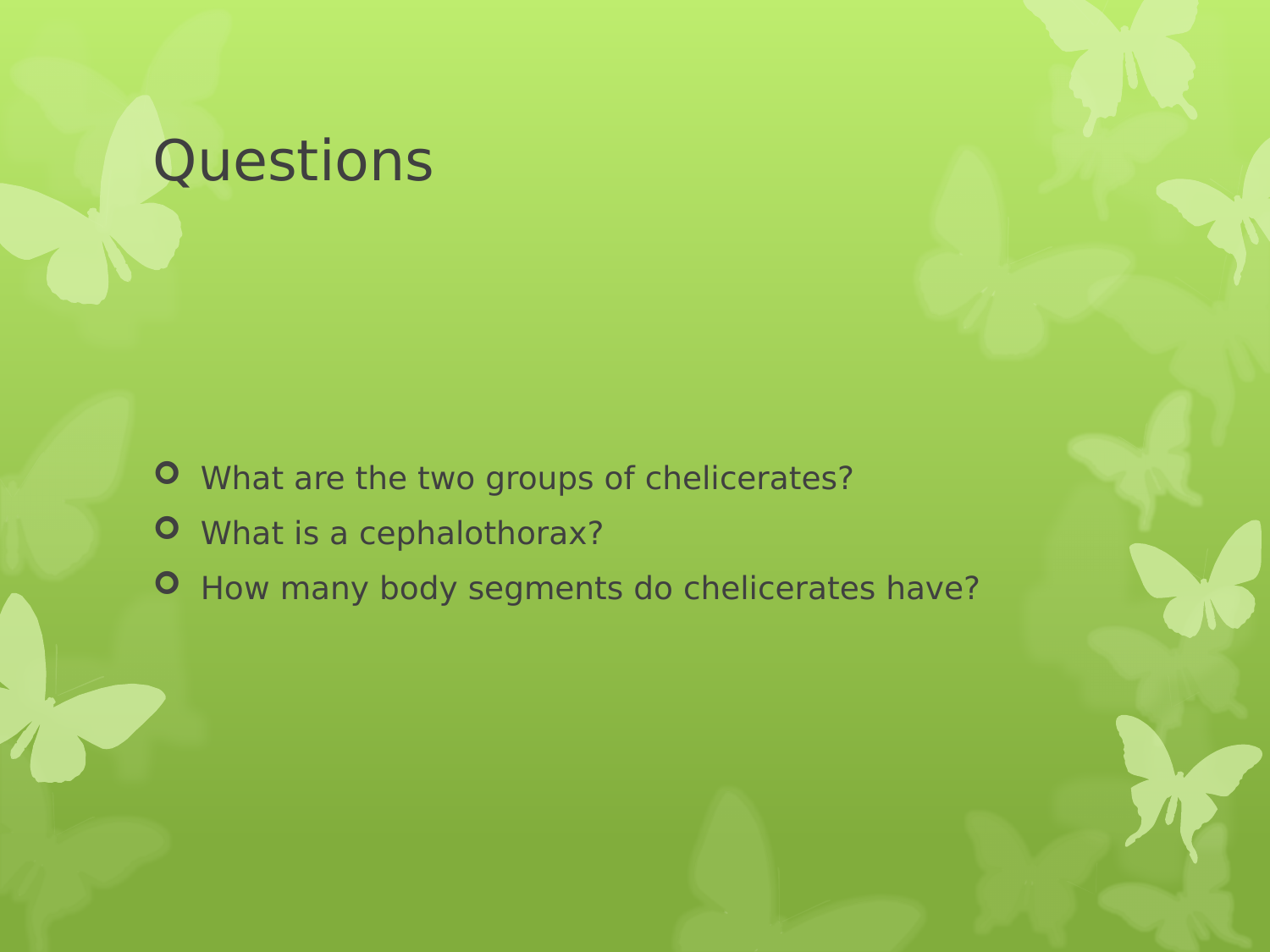

# Questions
What are the two groups of chelicerates?
What is a cephalothorax?
How many body segments do chelicerates have?